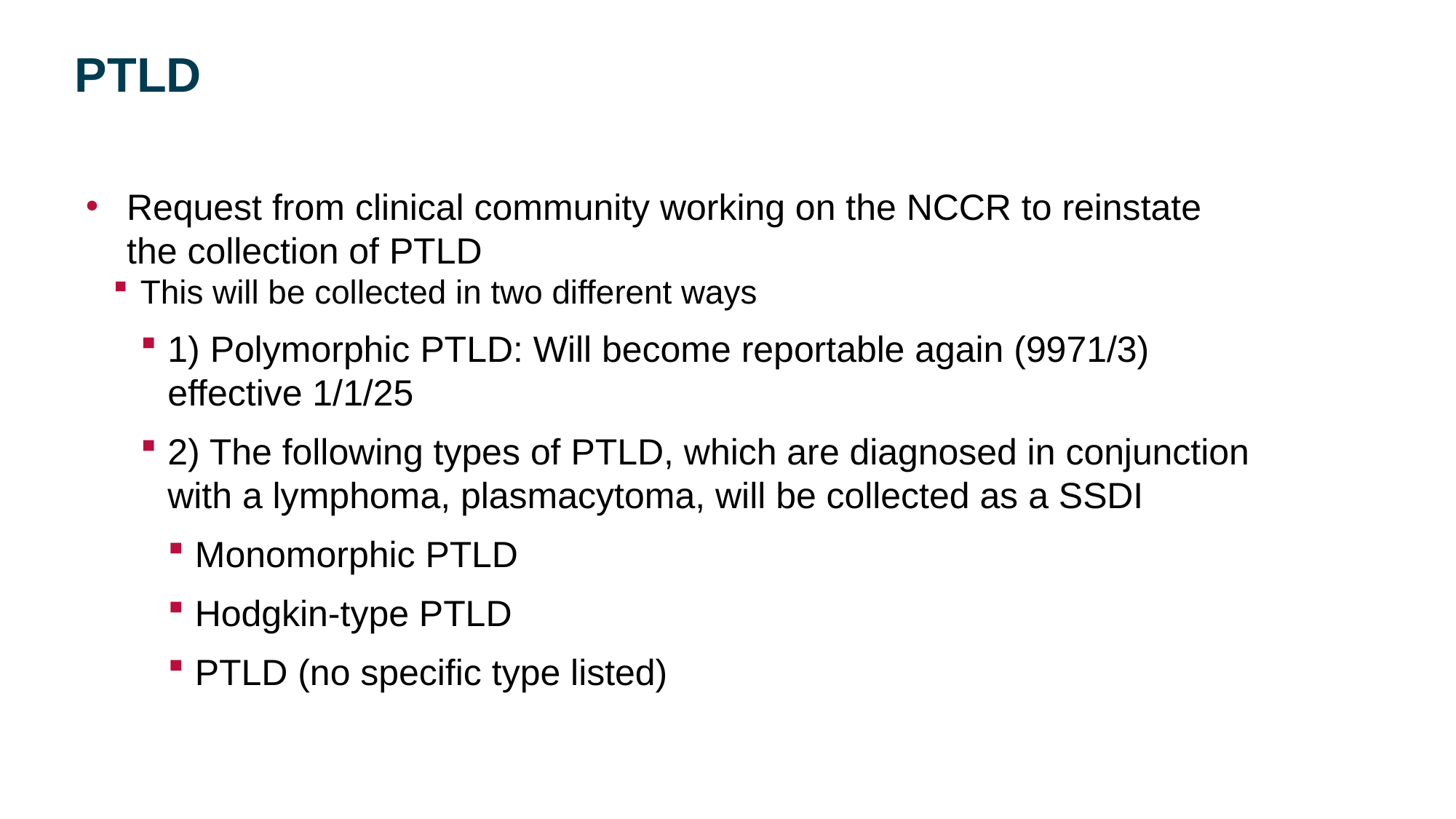

PTLD
Request from clinical community working on the NCCR to reinstate the collection of PTLD
This will be collected in two different ways
1) Polymorphic PTLD: Will become reportable again (9971/3) effective 1/1/25
2) The following types of PTLD, which are diagnosed in conjunction with a lymphoma, plasmacytoma, will be collected as a SSDI
Monomorphic PTLD
Hodgkin-type PTLD
PTLD (no specific type listed)